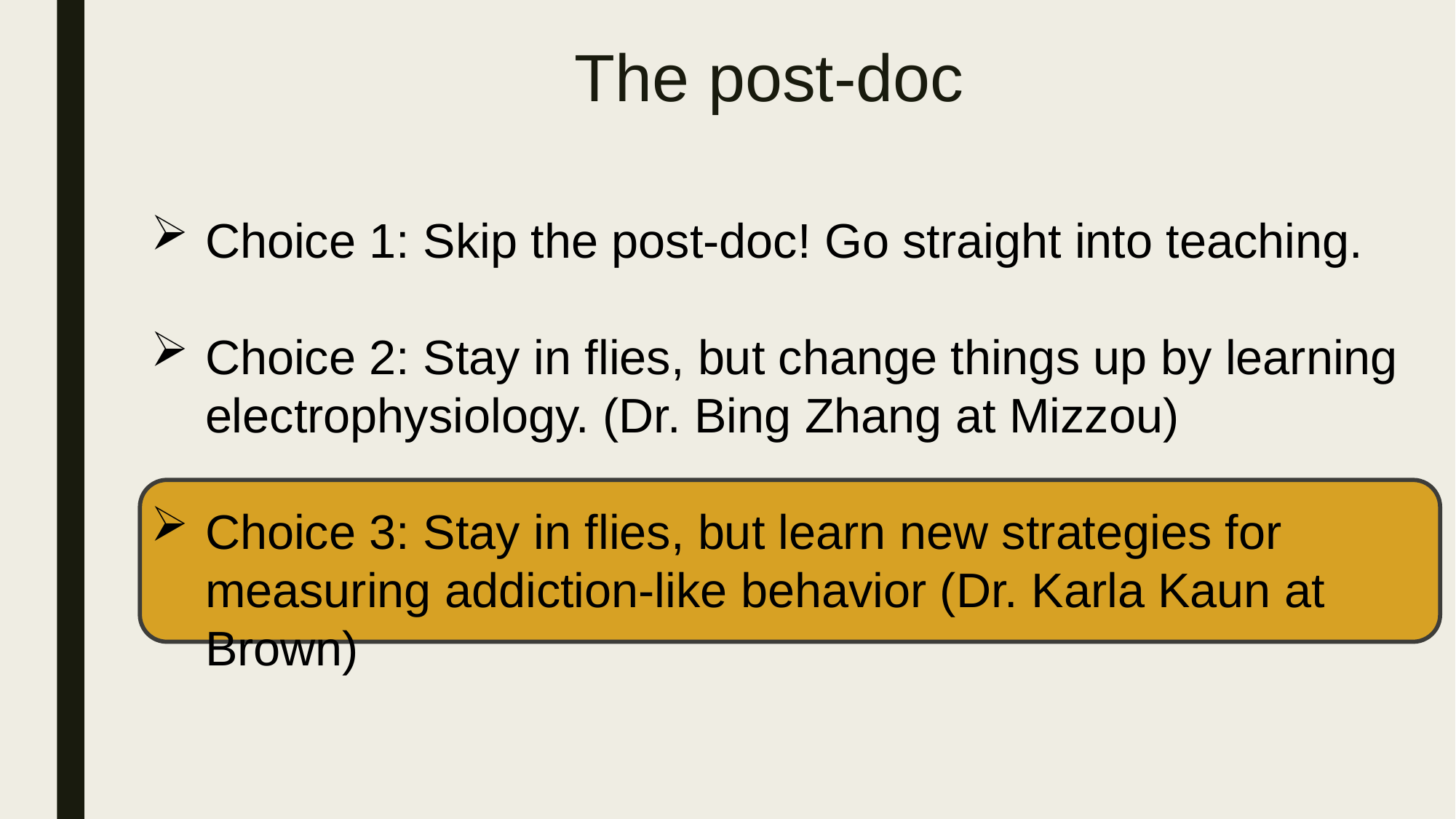

# The post-doc
Choice 1: Skip the post-doc! Go straight into teaching.

Choice 2: Stay in flies, but change things up by learning electrophysiology. (Dr. Bing Zhang at Mizzou)

Choice 3: Stay in flies, but learn new strategies for measuring addiction-like behavior (Dr. Karla Kaun at Brown)